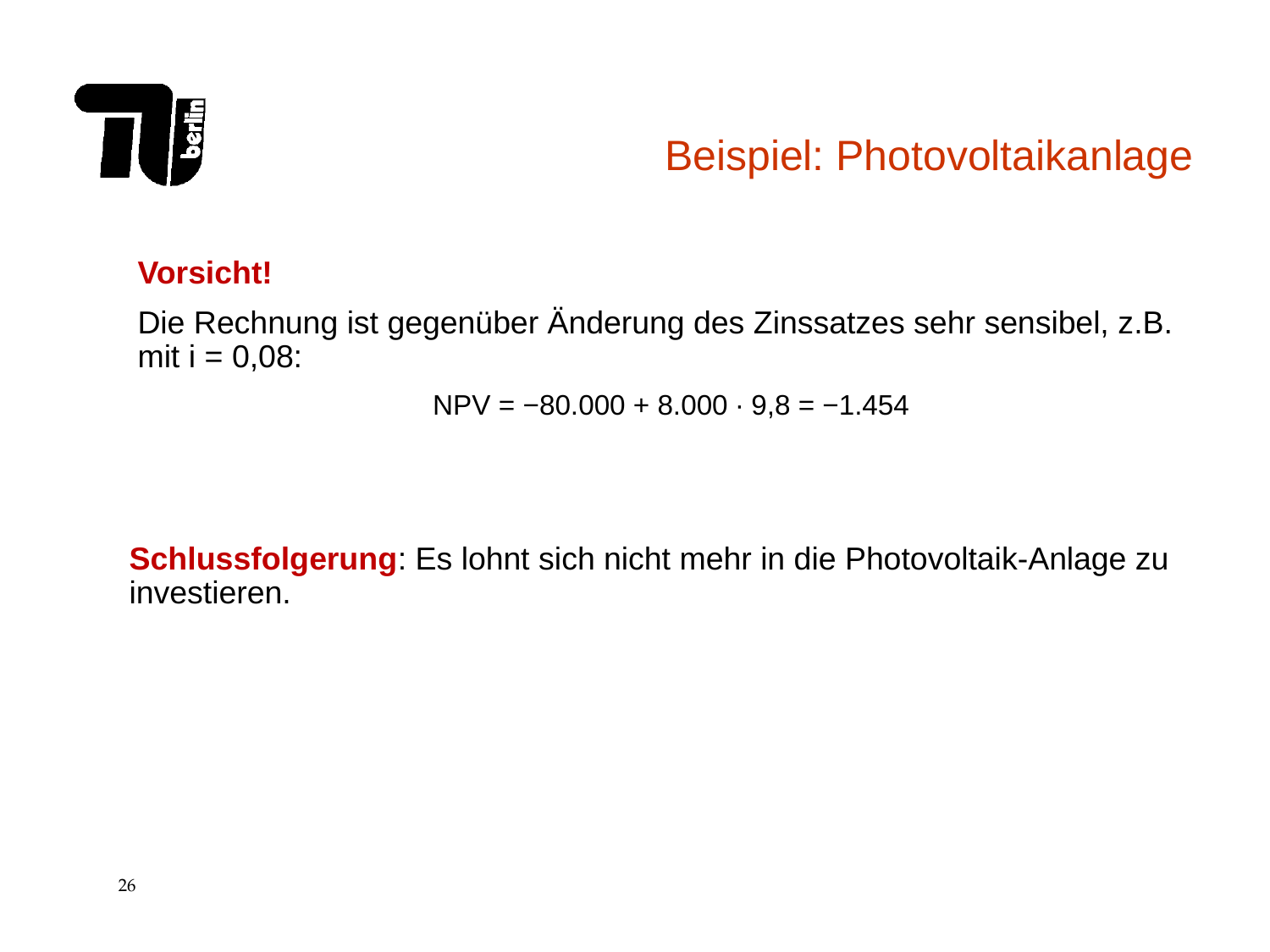

# Beispiel: Photovoltaikanlage
Vorsicht!
Die Rechnung ist gegenüber Änderung des Zinssatzes sehr sensibel, z.B. mit i = 0,08:
NPV = −80.000 + 8.000 ∙ 9,8 = −1.454
Schlussfolgerung: Es lohnt sich nicht mehr in die Photovoltaik-Anlage zu investieren.